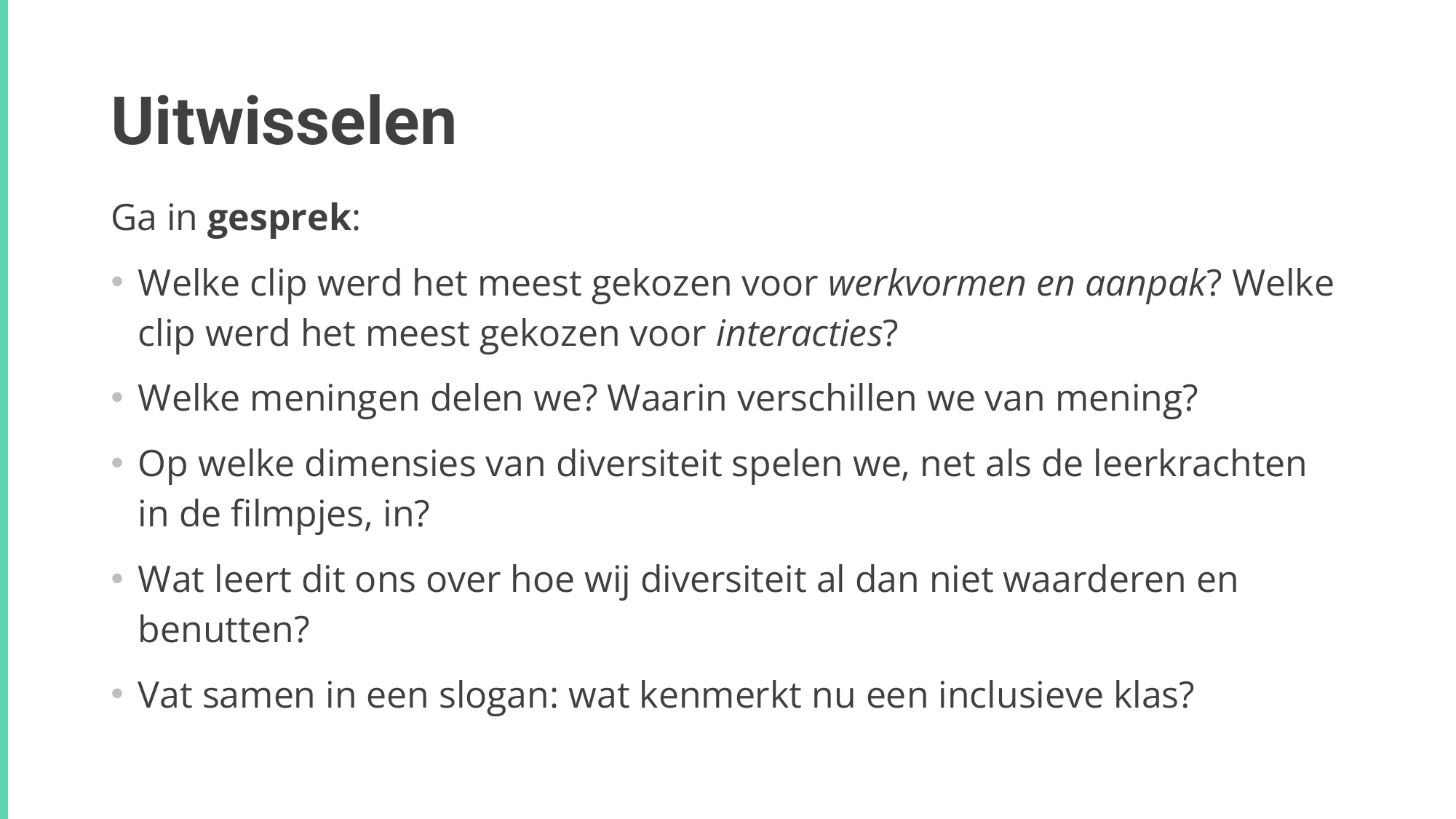

# Uitwisselen
Ga in gesprek:
Welke clip werd het meest gekozen voor werkvormen en aanpak? Welke clip werd het meest gekozen voor interacties?
Welke meningen delen we? Waarin verschillen we van mening?
Op welke dimensies van diversiteit spelen we, net als de leerkrachten in de filmpjes, in?
Wat leert dit ons over hoe wij diversiteit al dan niet waarderen en benutten?
Vat samen in een slogan: wat kenmerkt nu een inclusieve klas?